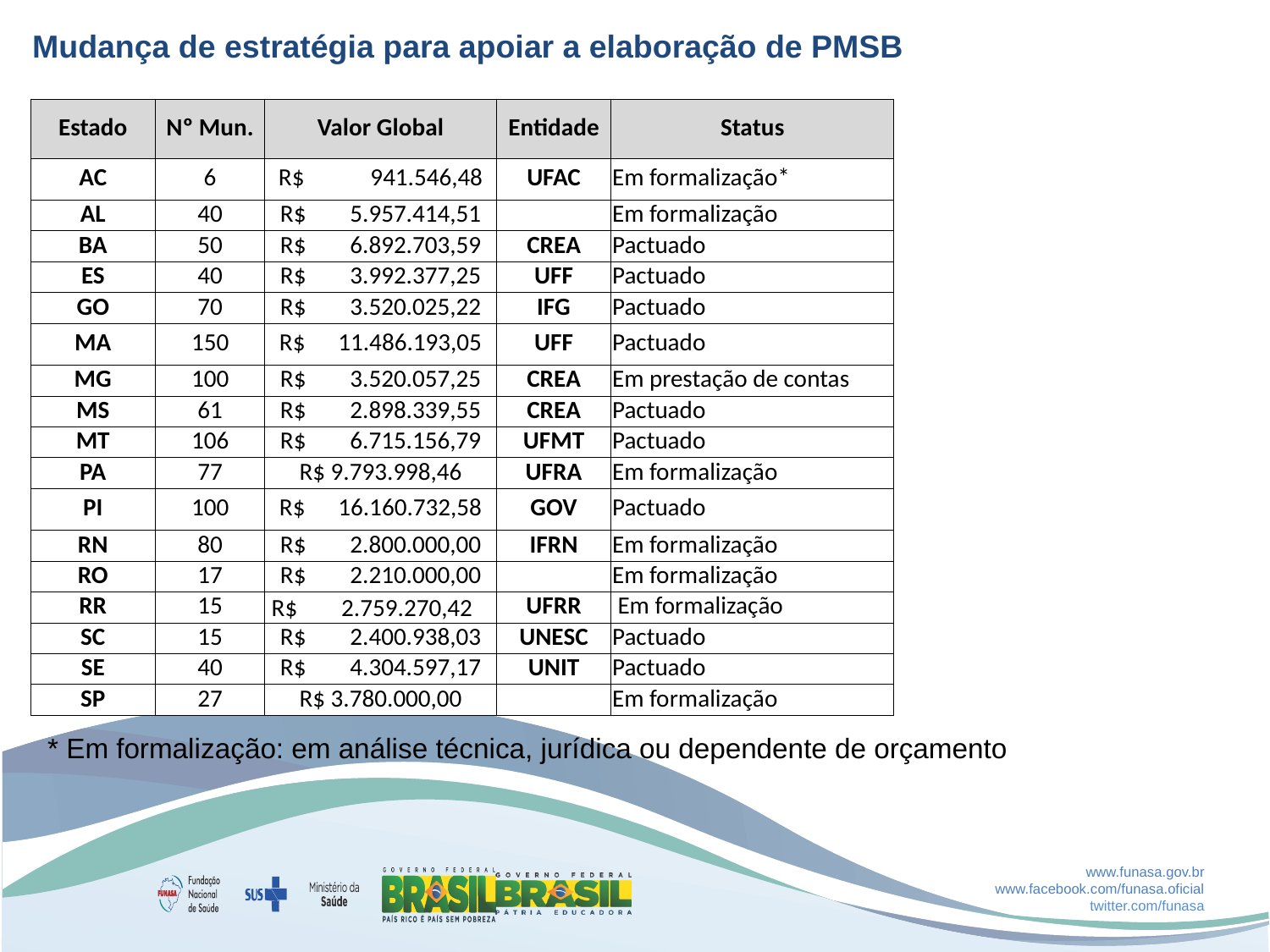

Mudança de estratégia para apoiar a elaboração de PMSB
| Estado | Nº Mun. | Valor Global | Entidade | Status |
| --- | --- | --- | --- | --- |
| AC | 6 | R$ 941.546,48 | UFAC | Em formalização\* |
| AL | 40 | R$ 5.957.414,51 |  | Em formalização |
| BA | 50 | R$ 6.892.703,59 | CREA | Pactuado |
| ES | 40 | R$ 3.992.377,25 | UFF | Pactuado |
| GO | 70 | R$ 3.520.025,22 | IFG | Pactuado |
| MA | 150 | R$ 11.486.193,05 | UFF | Pactuado |
| MG | 100 | R$ 3.520.057,25 | CREA | Em prestação de contas |
| MS | 61 | R$ 2.898.339,55 | CREA | Pactuado |
| MT | 106 | R$ 6.715.156,79 | UFMT | Pactuado |
| PA | 77 | R$ 9.793.998,46 | UFRA | Em formalização |
| PI | 100 | R$ 16.160.732,58 | GOV | Pactuado |
| RN | 80 | R$ 2.800.000,00 | IFRN | Em formalização |
| RO | 17 | R$ 2.210.000,00 |  | Em formalização |
| RR | 15 | R$ 2.759.270,42 | UFRR | Em formalização |
| SC | 15 | R$ 2.400.938,03 | UNESC | Pactuado |
| SE | 40 | R$ 4.304.597,17 | UNIT | Pactuado |
| SP | 27 | R$ 3.780.000,00 |  | Em formalização |
* Em formalização: em análise técnica, jurídica ou dependente de orçamento